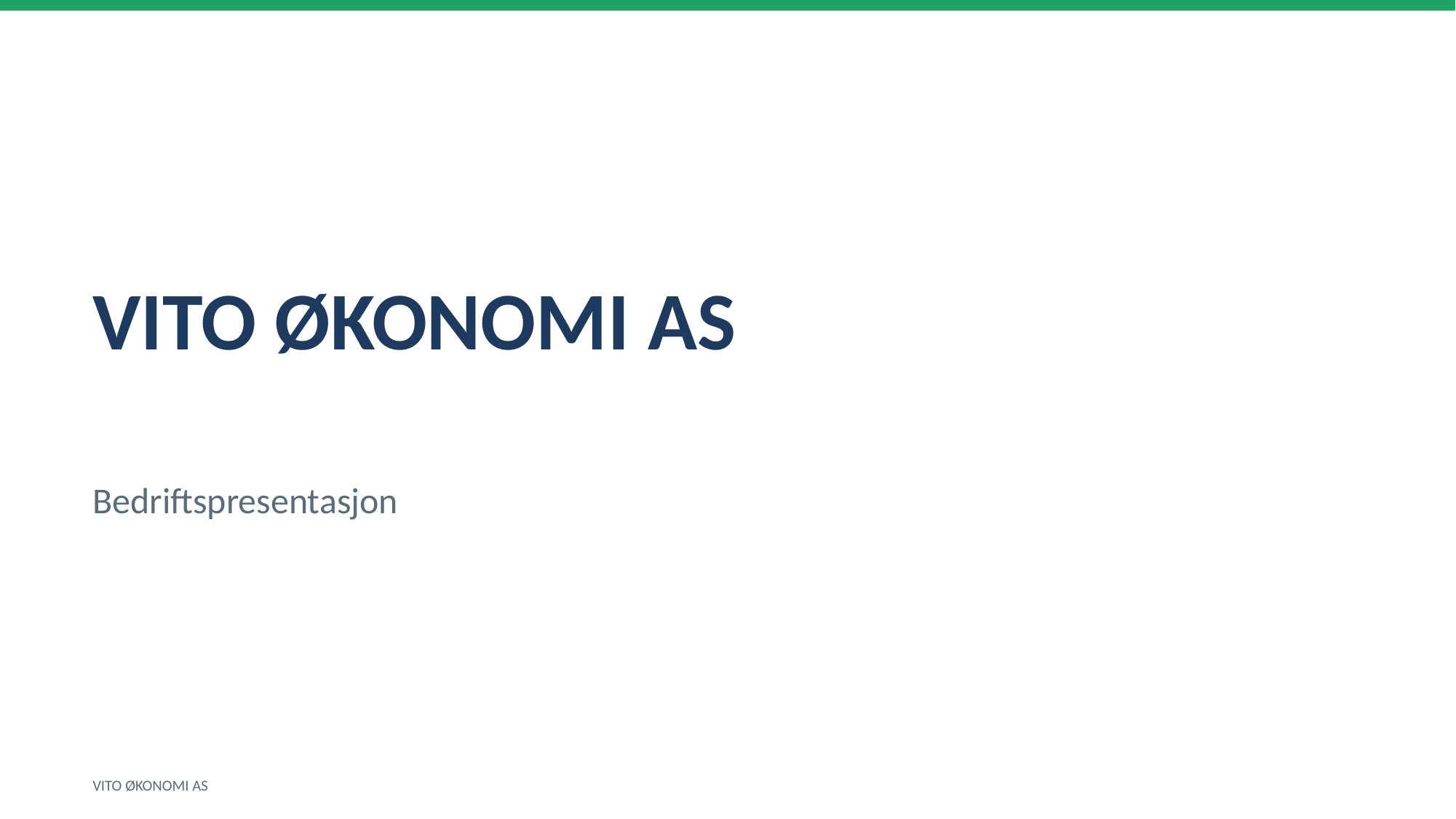

VITO ØKONOMI AS
Bedriftspresentasjon
VITO ØKONOMI AS